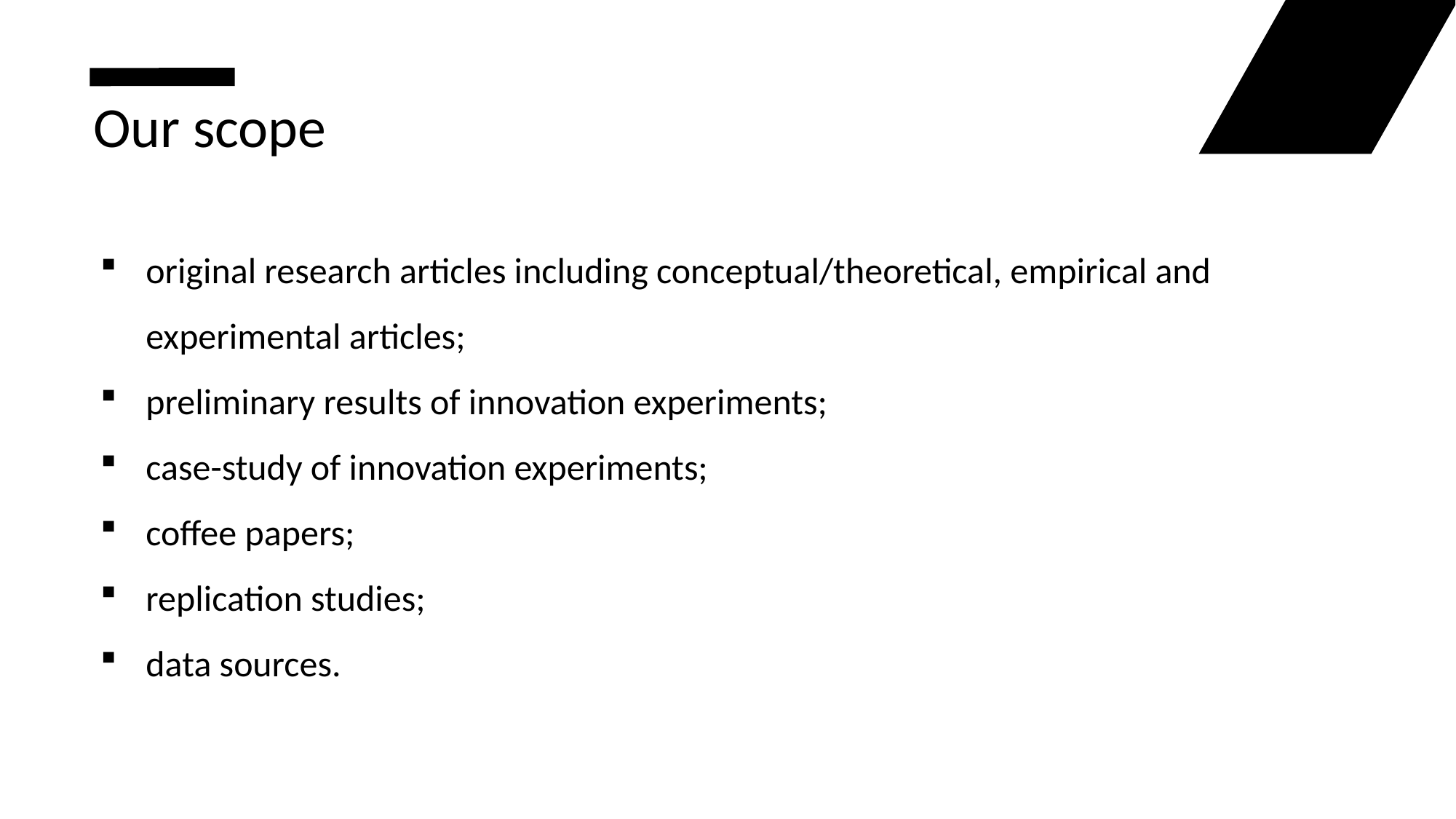

# Our scope
original research articles including conceptual/theoretical, empirical and experimental articles;
preliminary results of innovation experiments;
case-study of innovation experiments;
coffee papers;
replication studies;
data sources.